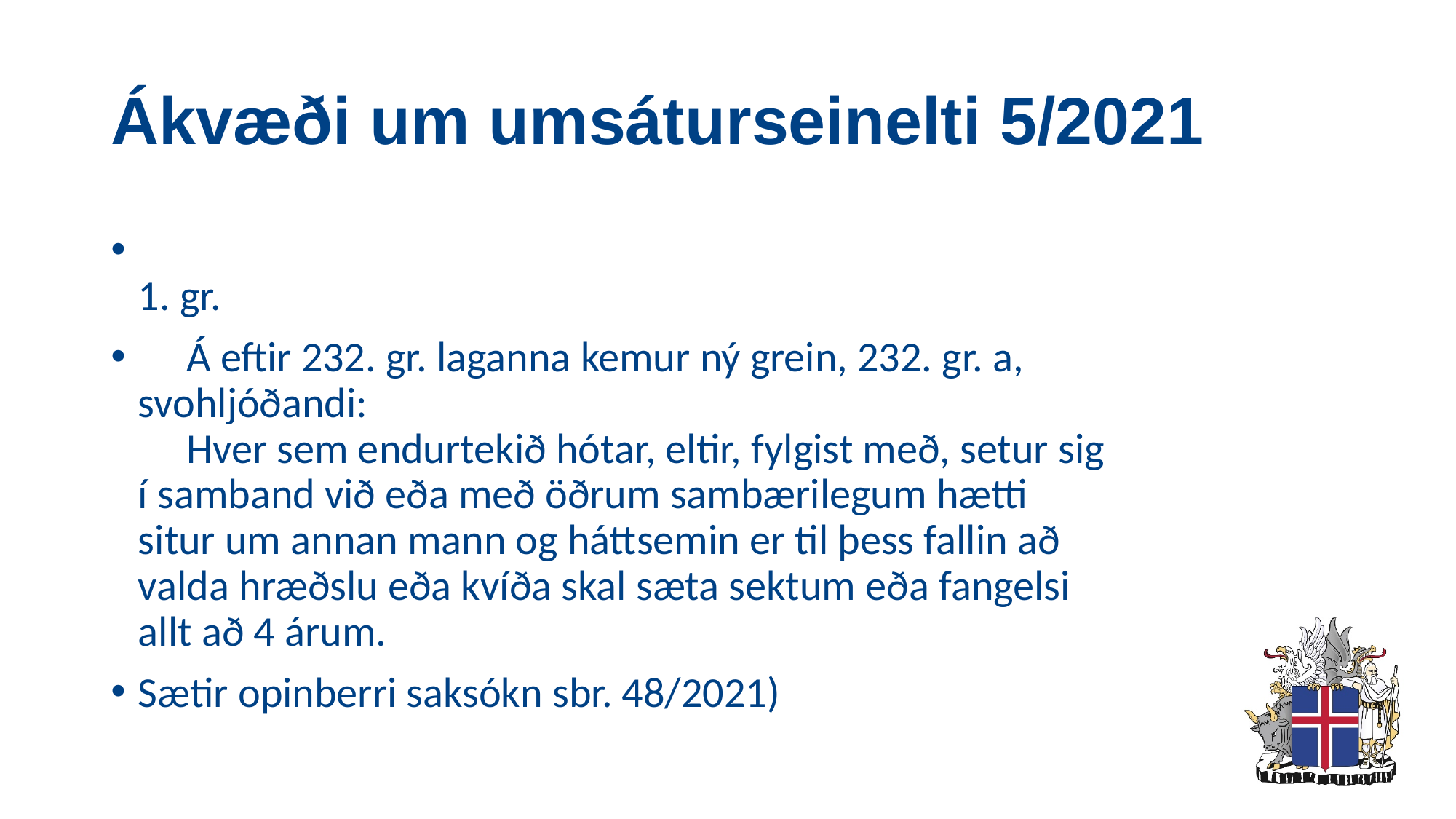

# Ákvæði um umsáturseinelti 5/2021
1. gr.
     Á eftir 232. gr. laganna kemur ný grein, 232. gr. a, svohljóðandi:
     Hver sem endurtekið hótar, eltir, fylgist með, setur sig í samband við eða með öðrum sambærilegum hætti situr um annan mann og háttsemin er til þess fallin að valda hræðslu eða kvíða skal sæta sektum eða fangelsi allt að 4 árum.
Sætir opinberri saksókn sbr. 48/2021)